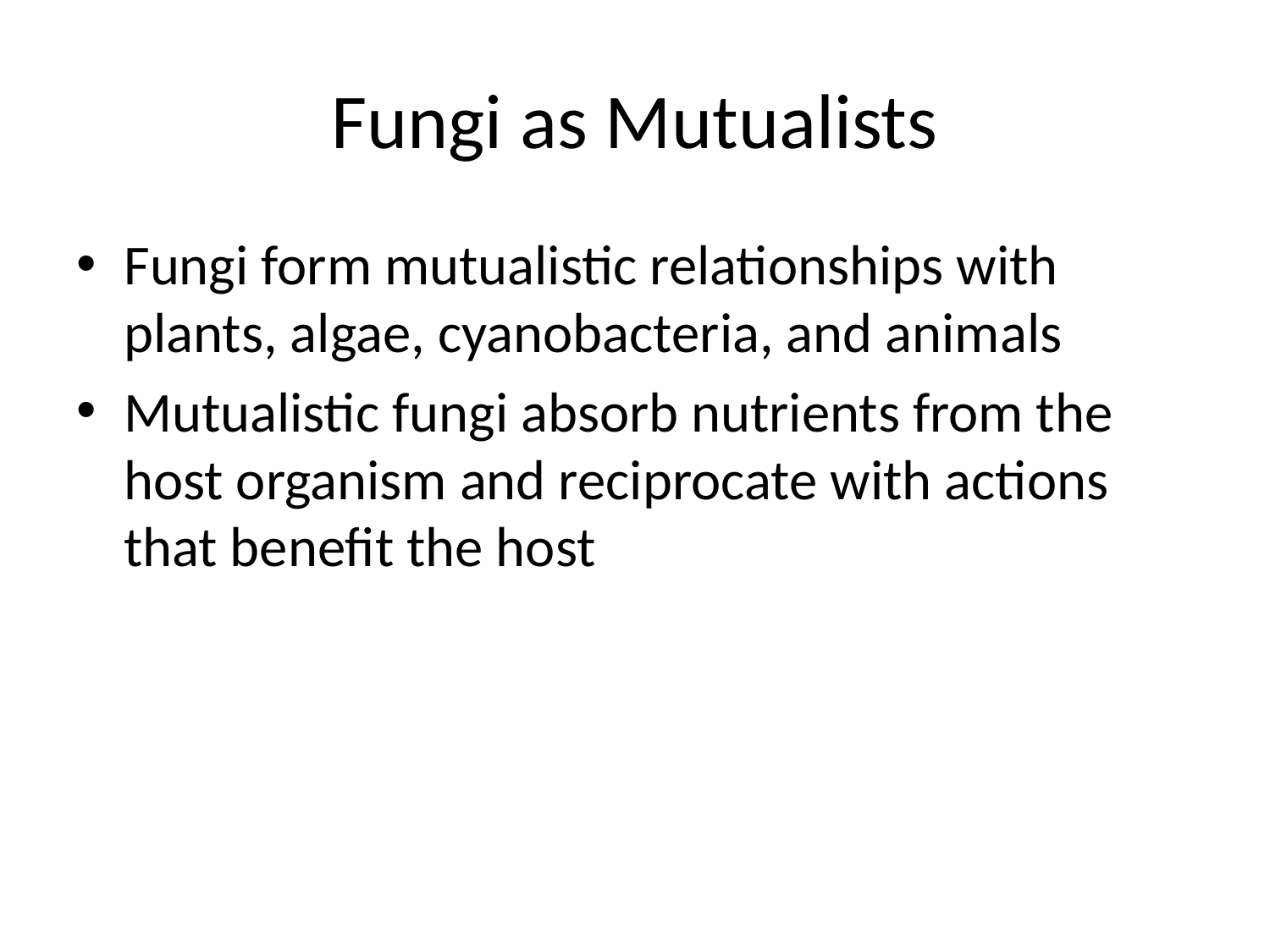

# Fungi as Mutualists
Fungi form mutualistic relationships with plants, algae, cyanobacteria, and animals
Mutualistic fungi absorb nutrients from the host organism and reciprocate with actions that benefit the host